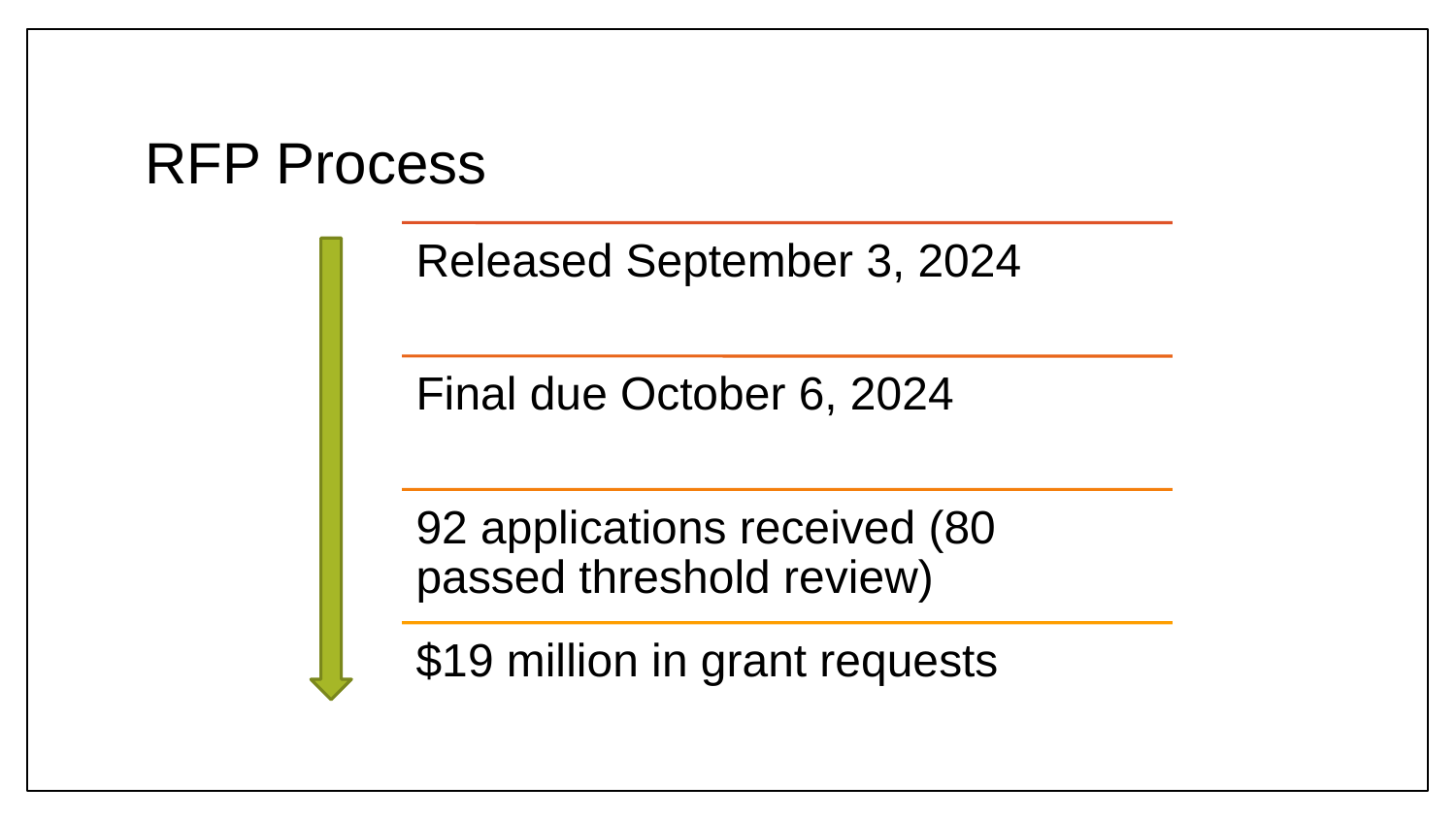

# RFP Process
Released September 3, 2024
Final due October 6, 2024
92 applications received (80 passed threshold review)
$19 million in grant requests